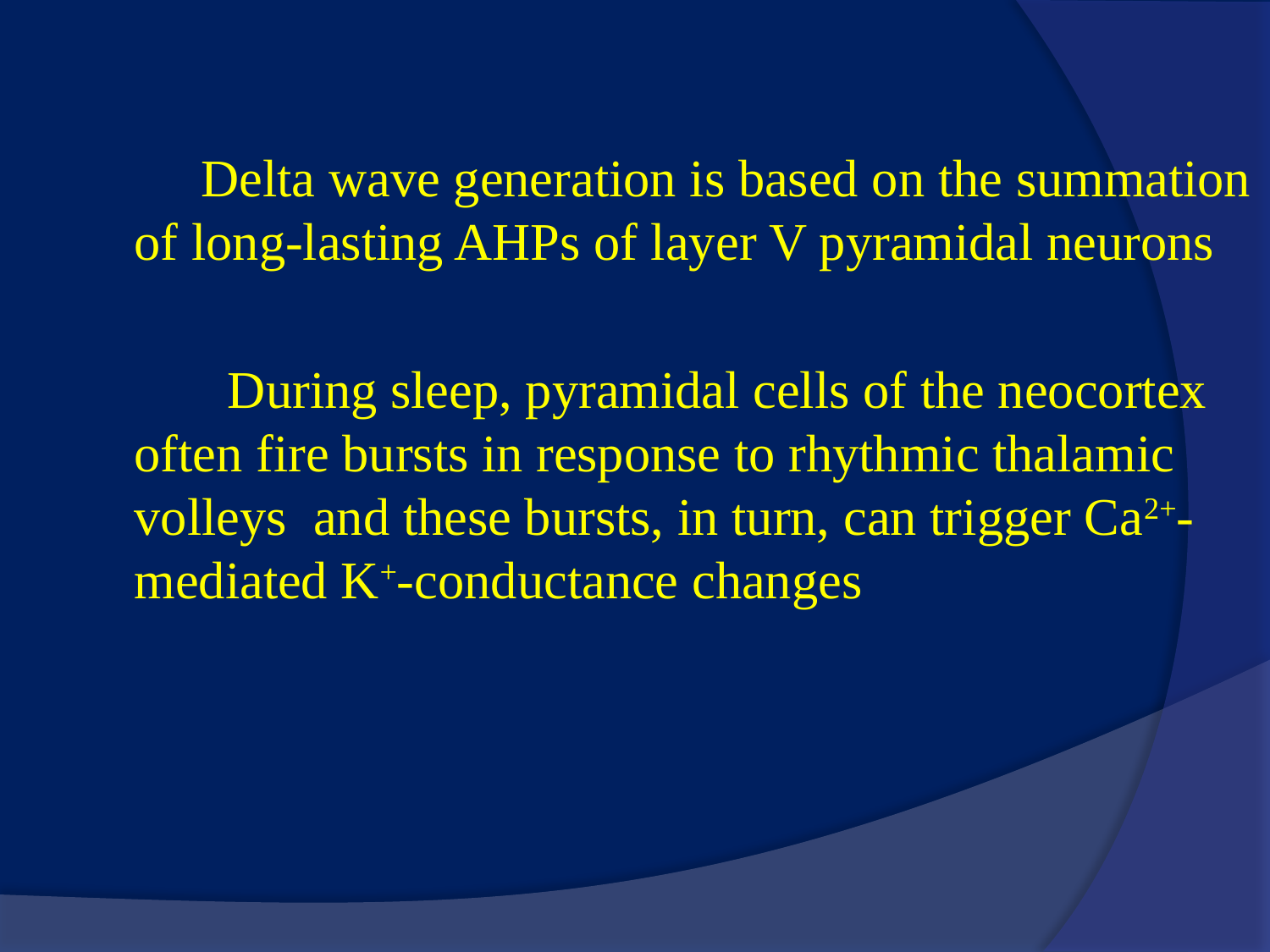

#
     Delta wave generation is based on the summation of long-lasting AHPs of layer V pyramidal neurons

       During sleep, pyramidal cells of the neocortex often fire bursts in response to rhythmic thalamic volleys  and these bursts, in turn, can trigger Ca2+-mediated K+-conductance changes